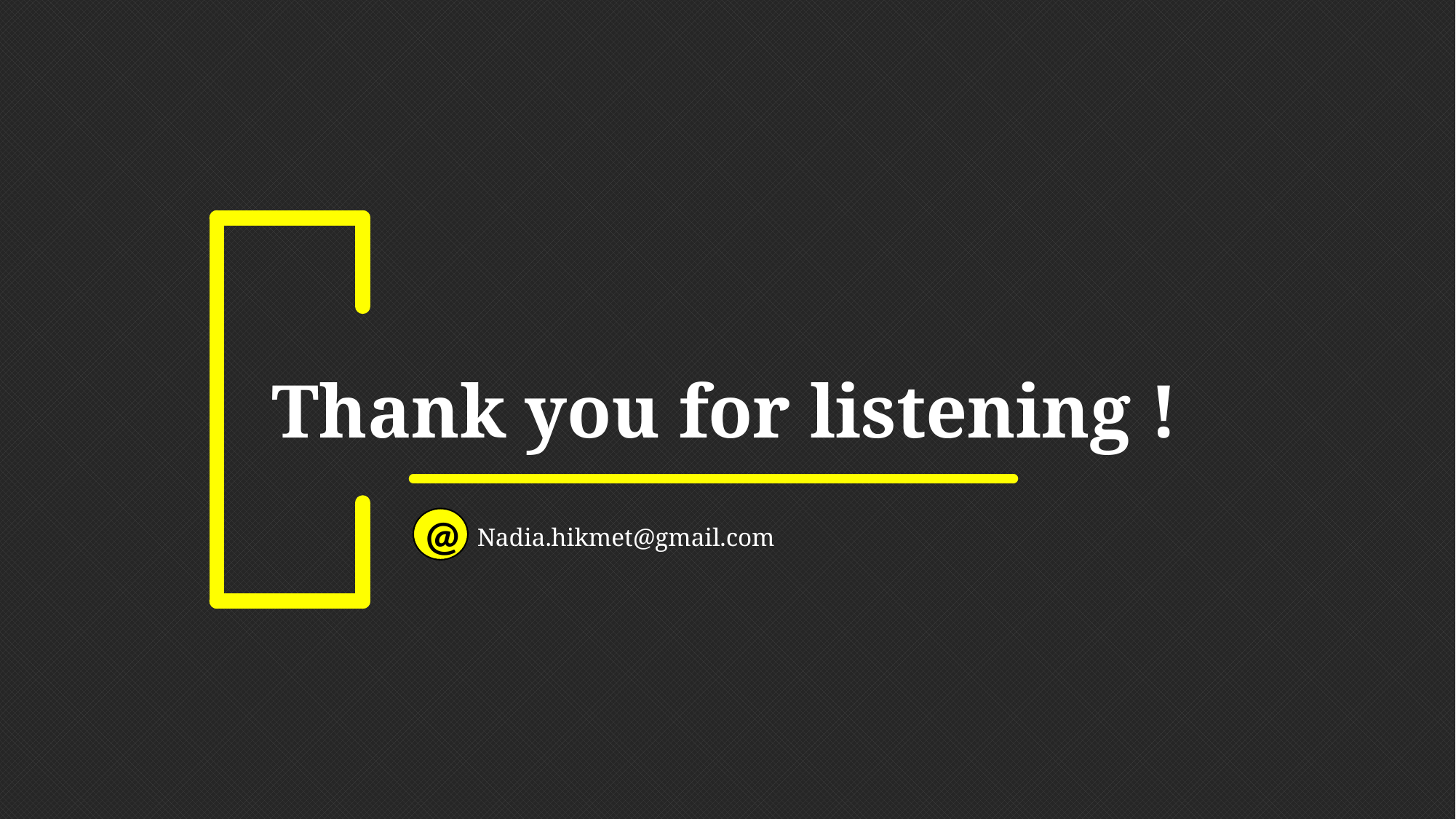

Thank you for listening !
@

Nadia.hikmet@gmail.com